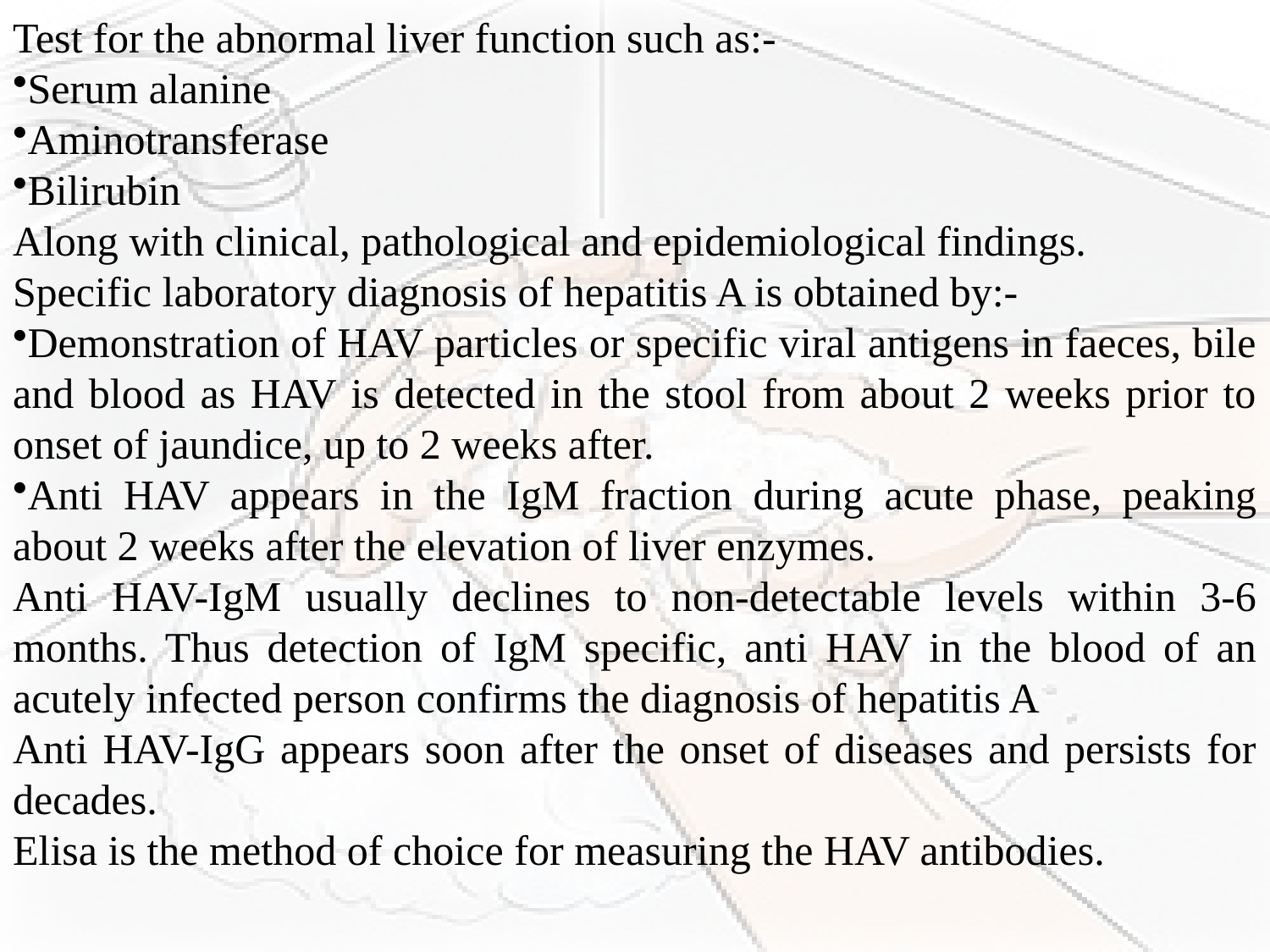

Test for the abnormal liver function such as:-
Serum alanine
Aminotransferase
Bilirubin
Along with clinical, pathological and epidemiological findings.
Specific laboratory diagnosis of hepatitis A is obtained by:-
Demonstration of HAV particles or specific viral antigens in faeces, bile and blood as HAV is detected in the stool from about 2 weeks prior to onset of jaundice, up to 2 weeks after.
Anti HAV appears in the IgM fraction during acute phase, peaking about 2 weeks after the elevation of liver enzymes.
Anti HAV-IgM usually declines to non-detectable levels within 3-6 months. Thus detection of IgM specific, anti HAV in the blood of an acutely infected person confirms the diagnosis of hepatitis A
Anti HAV-IgG appears soon after the onset of diseases and persists for decades.
Elisa is the method of choice for measuring the HAV antibodies.